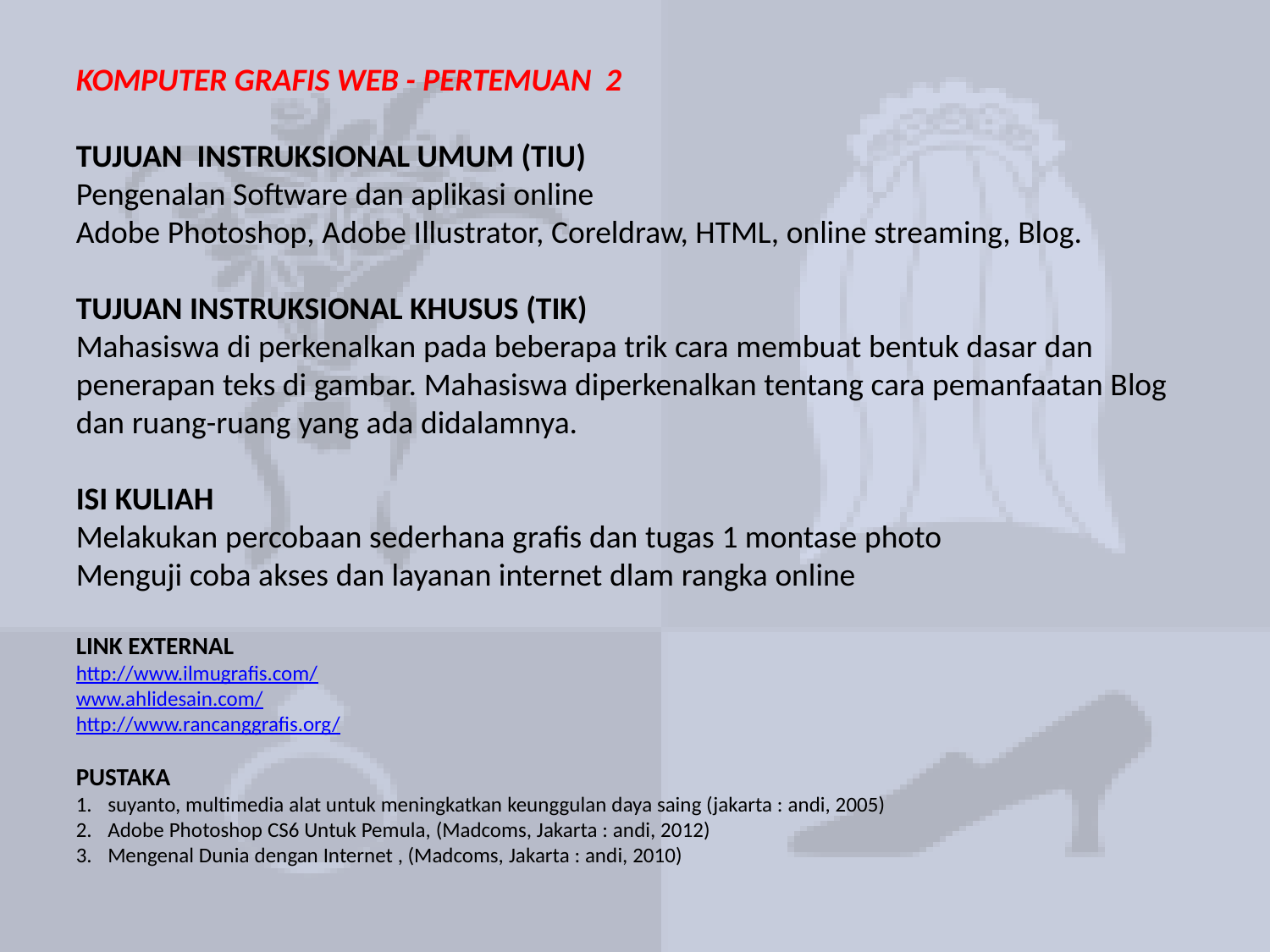

KOMPUTER GRAFIS WEB - PERTEMUAN  2

TUJUAN  INSTRUKSIONAL UMUM (TIU)
Pengenalan Software dan aplikasi online
Adobe Photoshop, Adobe Illustrator, Coreldraw, HTML, online streaming, Blog.

TUJUAN INSTRUKSIONAL KHUSUS (TIK)
Mahasiswa di perkenalkan pada beberapa trik cara membuat bentuk dasar dan penerapan teks di gambar. Mahasiswa diperkenalkan tentang cara pemanfaatan Blog dan ruang-ruang yang ada didalamnya.

ISI KULIAH
Melakukan percobaan sederhana grafis dan tugas 1 montase photo
Menguji coba akses dan layanan internet dlam rangka online

LINK EXTERNAL
http://www.ilmugrafis.com/
www.ahlidesain.com/
http://www.rancanggrafis.org/

PUSTAKA
suyanto, multimedia alat untuk meningkatkan keunggulan daya saing (jakarta : andi, 2005)
Adobe Photoshop CS6 Untuk Pemula, (Madcoms, Jakarta : andi, 2012)
Mengenal Dunia dengan Internet , (Madcoms, Jakarta : andi, 2010)